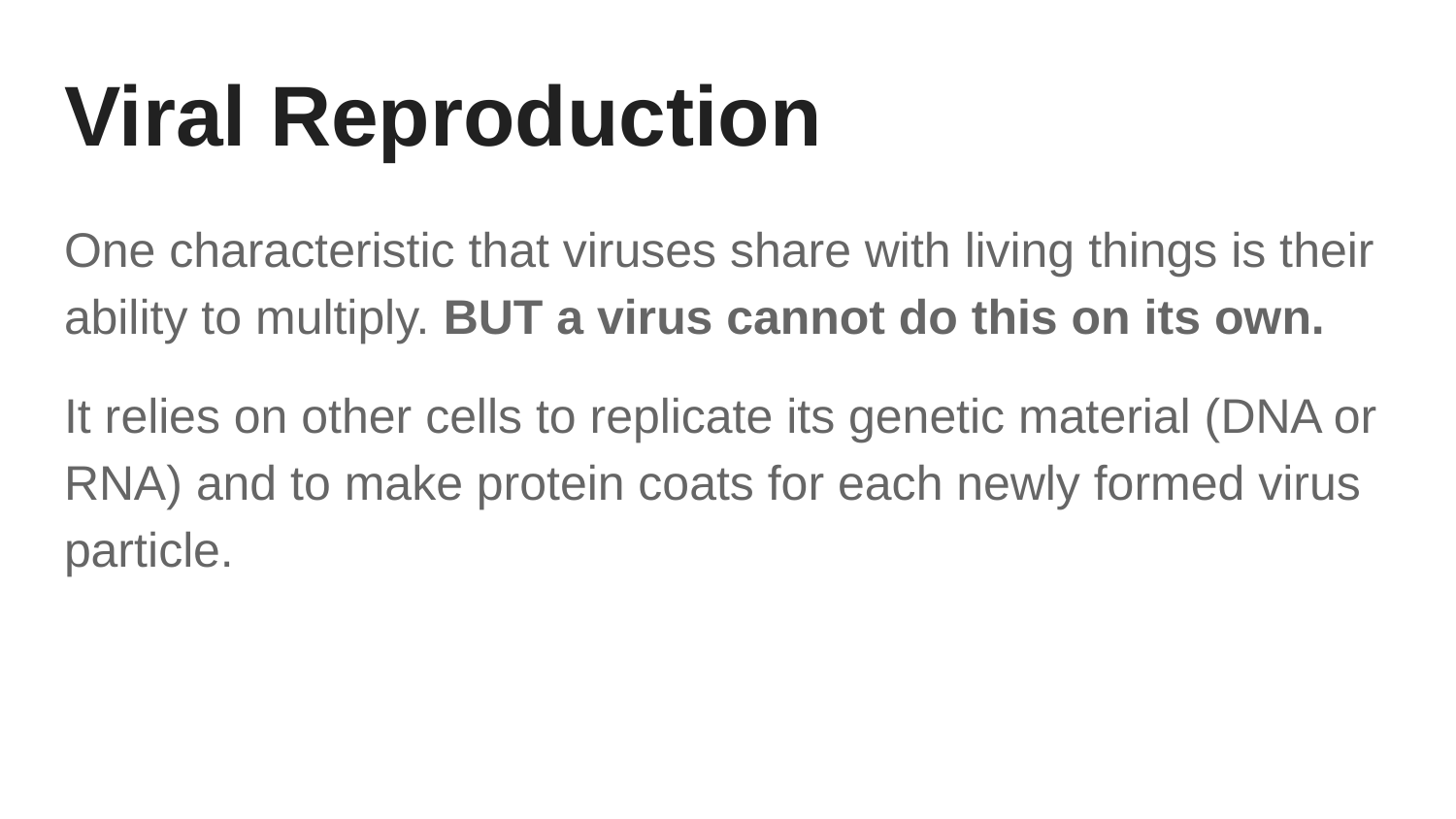

# Viral Reproduction
One characteristic that viruses share with living things is their ability to multiply. BUT a virus cannot do this on its own.
It relies on other cells to replicate its genetic material (DNA or RNA) and to make protein coats for each newly formed virus particle.